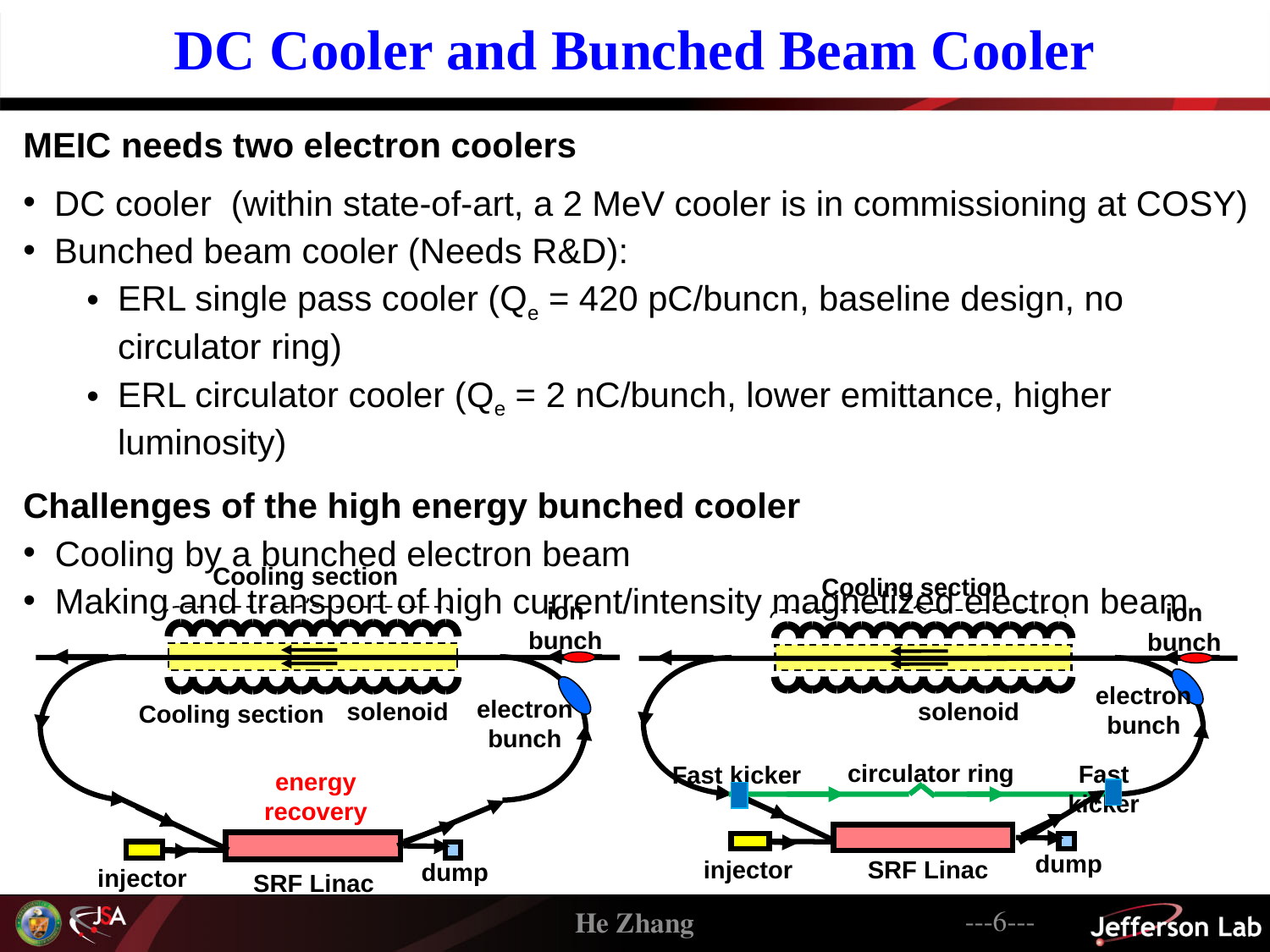

DC Cooler and Bunched Beam Cooler
MEIC needs two electron coolers
DC cooler  (within state-of-art, a 2 MeV cooler is in commissioning at COSY)
Bunched beam cooler (Needs R&D):
ERL single pass cooler (Qe = 420 pC/buncn, baseline design, no circulator ring)
ERL circulator cooler (Qe = 2 nC/bunch, lower emittance, higher luminosity)
Challenges of the high energy bunched cooler
Cooling by a bunched electron beam
Making and transport of high current/intensity magnetized electron beam

Cooling section

Cooling section
ion bunch

electron bunch

solenoid

circulator ring
Fast kicker
Fast kicker

dump
SRF Linac
injector

ion bunch

electron bunch
solenoid
Cooling section

energy recovery

dump
injector
SRF Linac
He Zhang
---6---